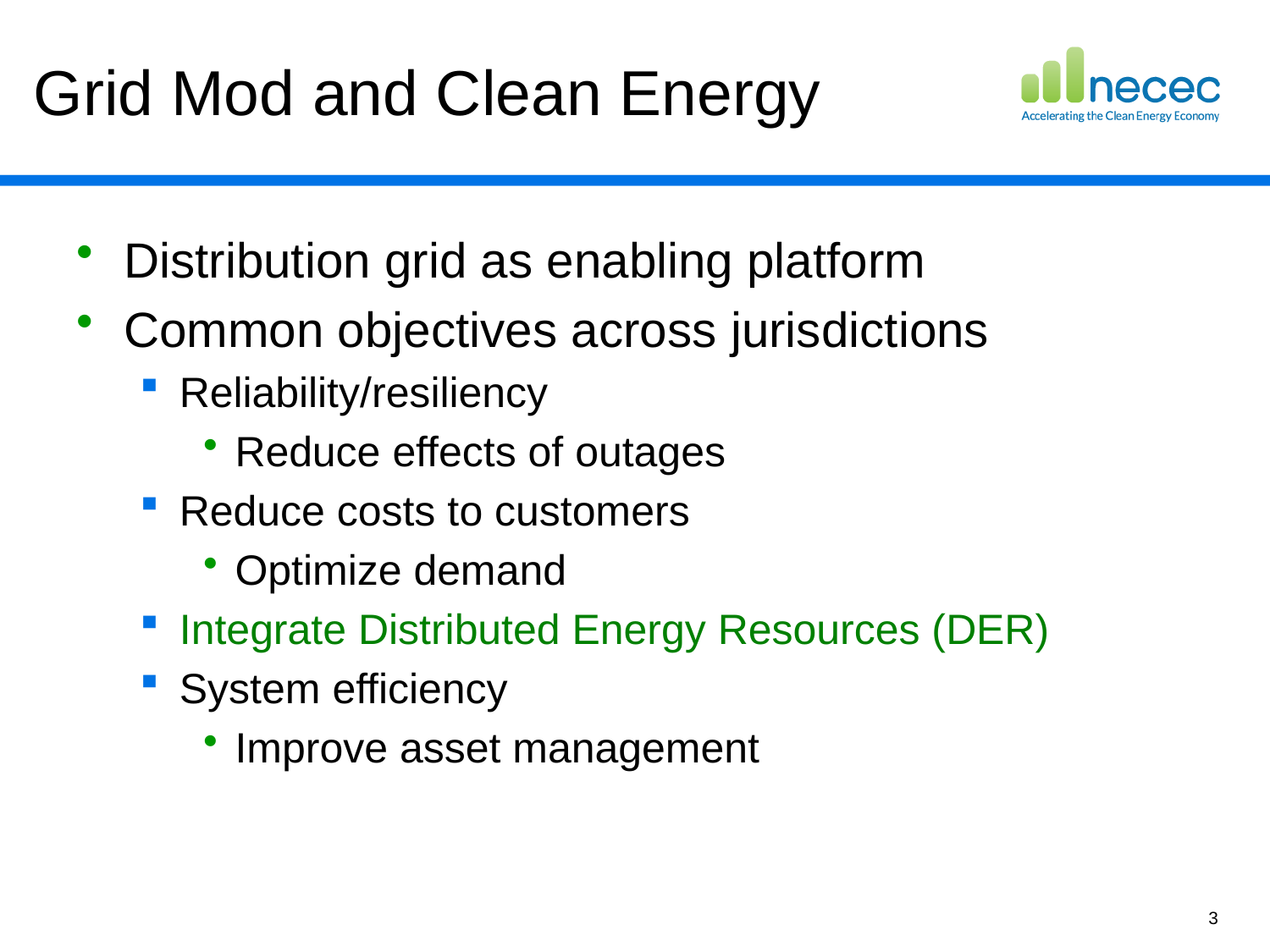

# Grid Mod and Clean Energy
Distribution grid as enabling platform
Common objectives across jurisdictions
Reliability/resiliency
Reduce effects of outages
Reduce costs to customers
Optimize demand
Integrate Distributed Energy Resources (DER)
System efficiency
Improve asset management
3